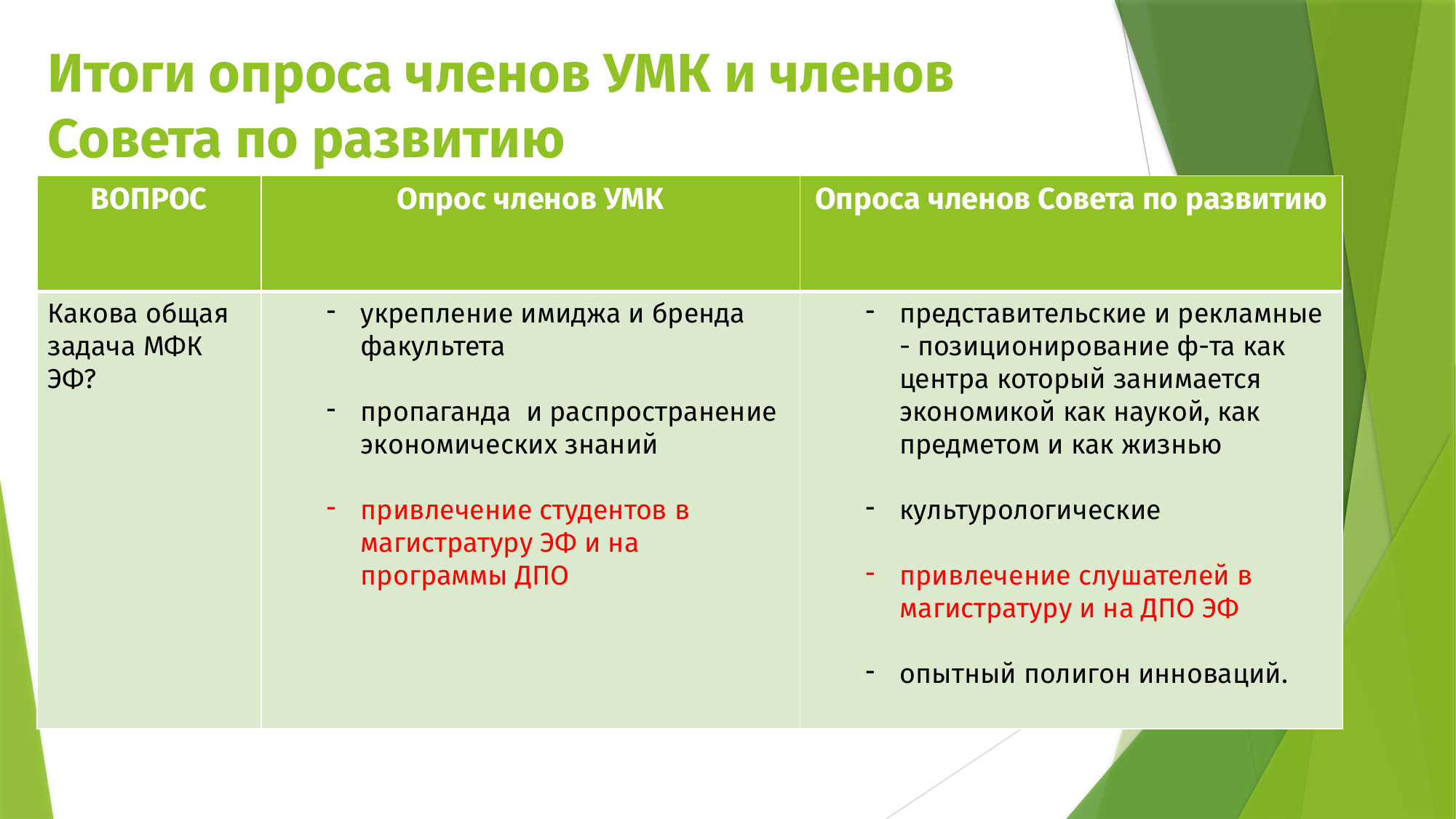

# Итоги опроса членов УМК и членов Совета по развитию
| ВОПРОС | Опрос членов УМК | Опроса членов Совета по развитию |
| --- | --- | --- |
| Какова общая задача МФК ЭФ? | укрепление имиджа и бренда факультета пропаганда и распространение экономических знаний привлечение студентов в магистратуру ЭФ и на программы ДПО | представительские и рекламные - позиционирование ф-та как центра который занимается экономикой как наукой, как предметом и как жизнью культурологические привлечение слушателей в магистратуру и на ДПО ЭФ опытный полигон инноваций. |